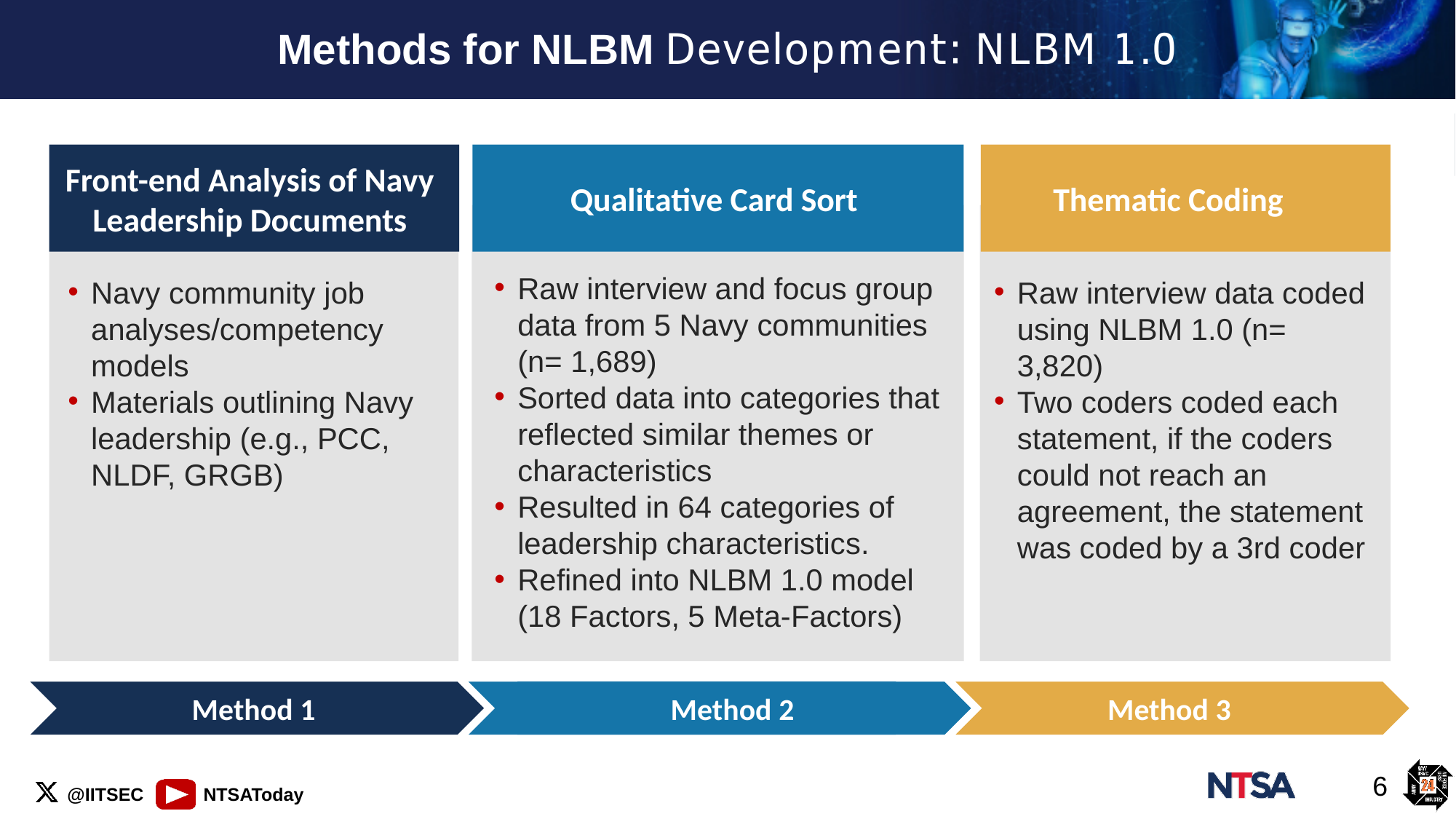

# Methods for NLBM Development: NLBM 1.0

Front-end Analysis of Navy Leadership Documents
Qualitative Card Sort
Thematic Coding

Raw interview and focus group data from 5 Navy communities (n= 1,689)
Sorted data into categories that reflected similar themes or characteristics
Resulted in 64 categories of leadership characteristics.
Refined into NLBM 1.0 model (18 Factors, 5 Meta-Factors)

Navy community job analyses/competency models
Materials outlining Navy leadership (e.g., PCC, NLDF, GRGB)

Raw interview data coded using NLBM 1.0 (n= 3,820)
Two coders coded each statement, if the coders could not reach an agreement, the statement was coded by a 3rd coder

Method 1
Method 2
Method 3
6